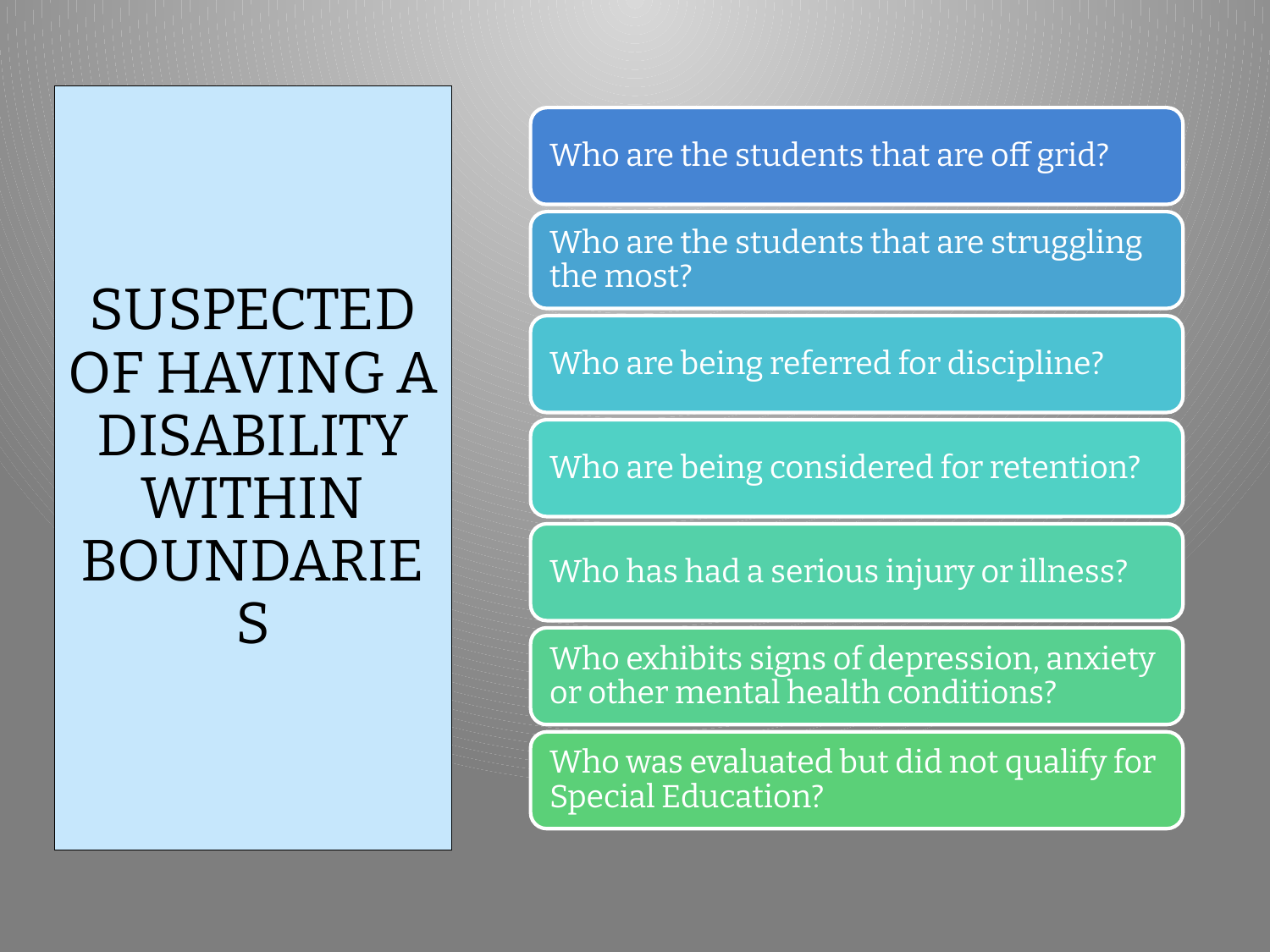

# SUSPECTED OF HAVING A DISABILITY WITHIN BOUNDARIES
Who are the students that are off grid?
Who are the students that are struggling the most?
Who are being referred for discipline?
Who are being considered for retention?
Who has had a serious injury or illness?
Who exhibits signs of depression, anxiety or other mental health conditions?
Who was evaluated but did not qualify for Special Education?